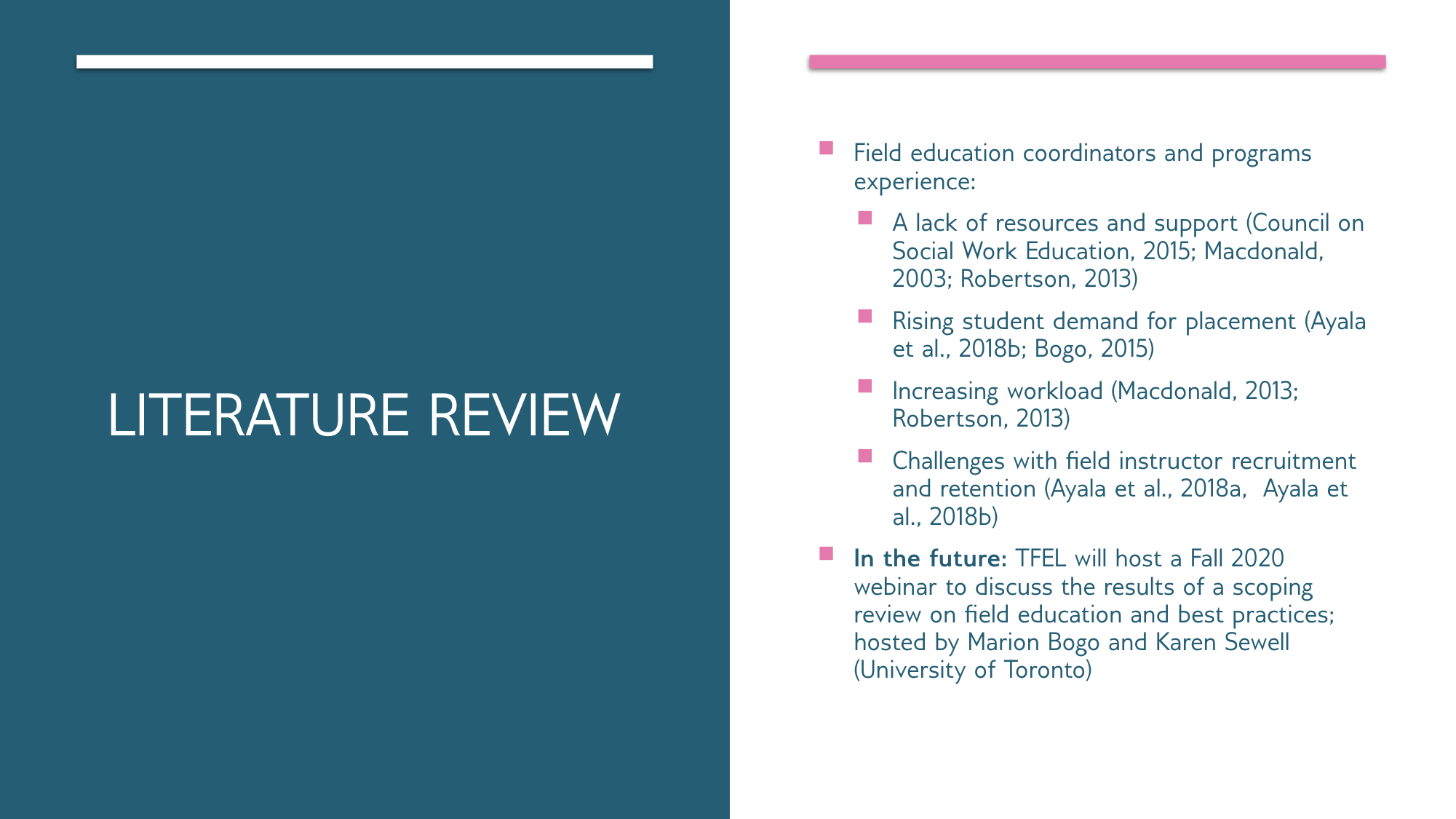

# Literature Review
Field education coordinators and programs experience:
A lack of resources and support (Council on Social Work Education, 2015; Macdonald, 2003; Robertson, 2013)
Rising student demand for placement (Ayala et al., 2018b; Bogo, 2015)
Increasing workload (Macdonald, 2013; Robertson, 2013)
Challenges with field instructor recruitment and retention (Ayala et al., 2018a,  Ayala et al., 2018b)
In the future: TFEL will host a Fall 2020 webinar to discuss the results of a scoping review on field education and best practices; hosted by Marion Bogo and Karen Sewell (University of Toronto)